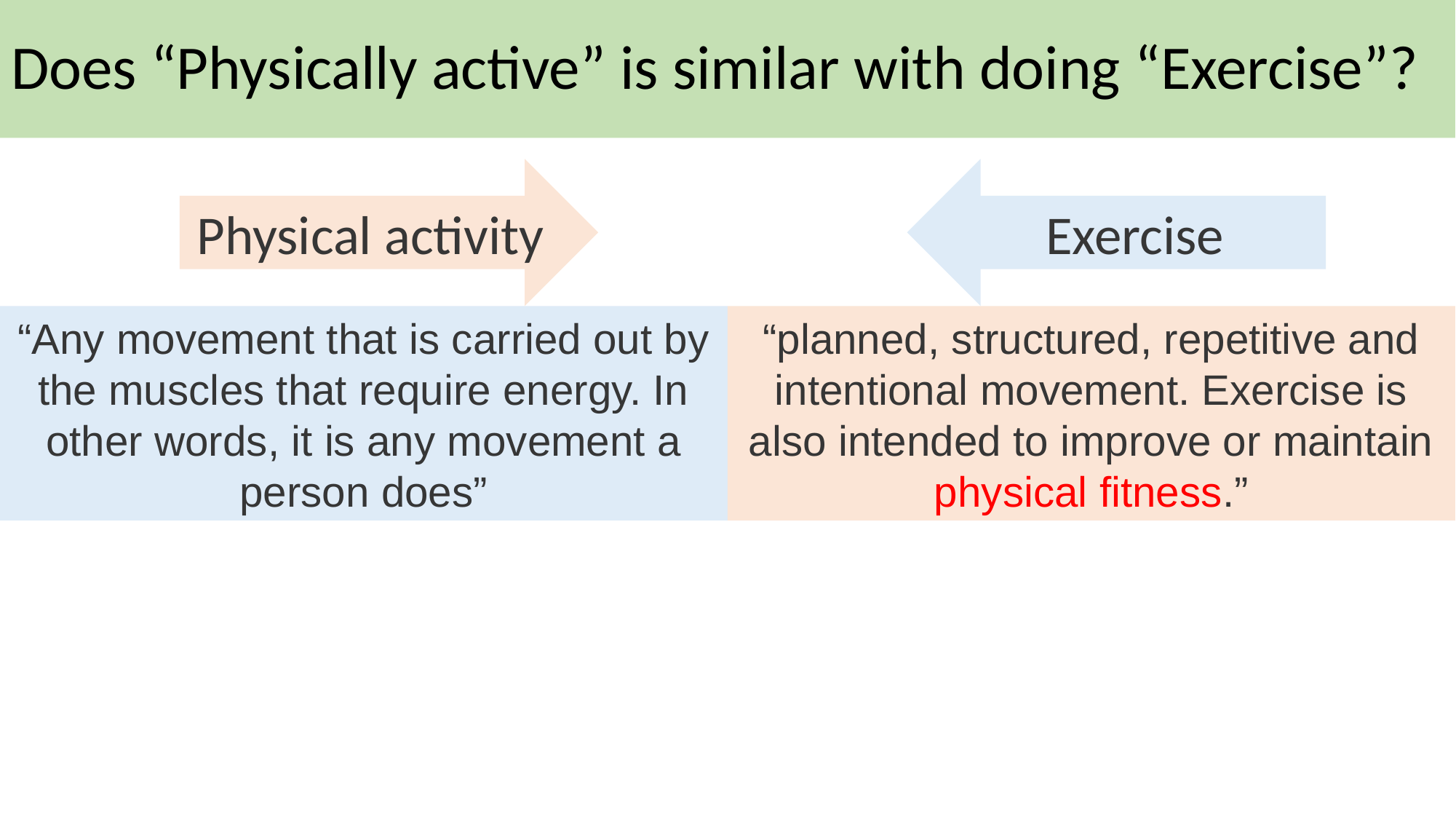

Does “Physically active” is similar with doing “Exercise”?
Exercise
Physical activity
“Any movement that is carried out by the muscles that require energy. In other words, it is any movement a person does”
“planned, structured, repetitive and intentional movement. Exercise is also intended to improve or maintain physical fitness.”